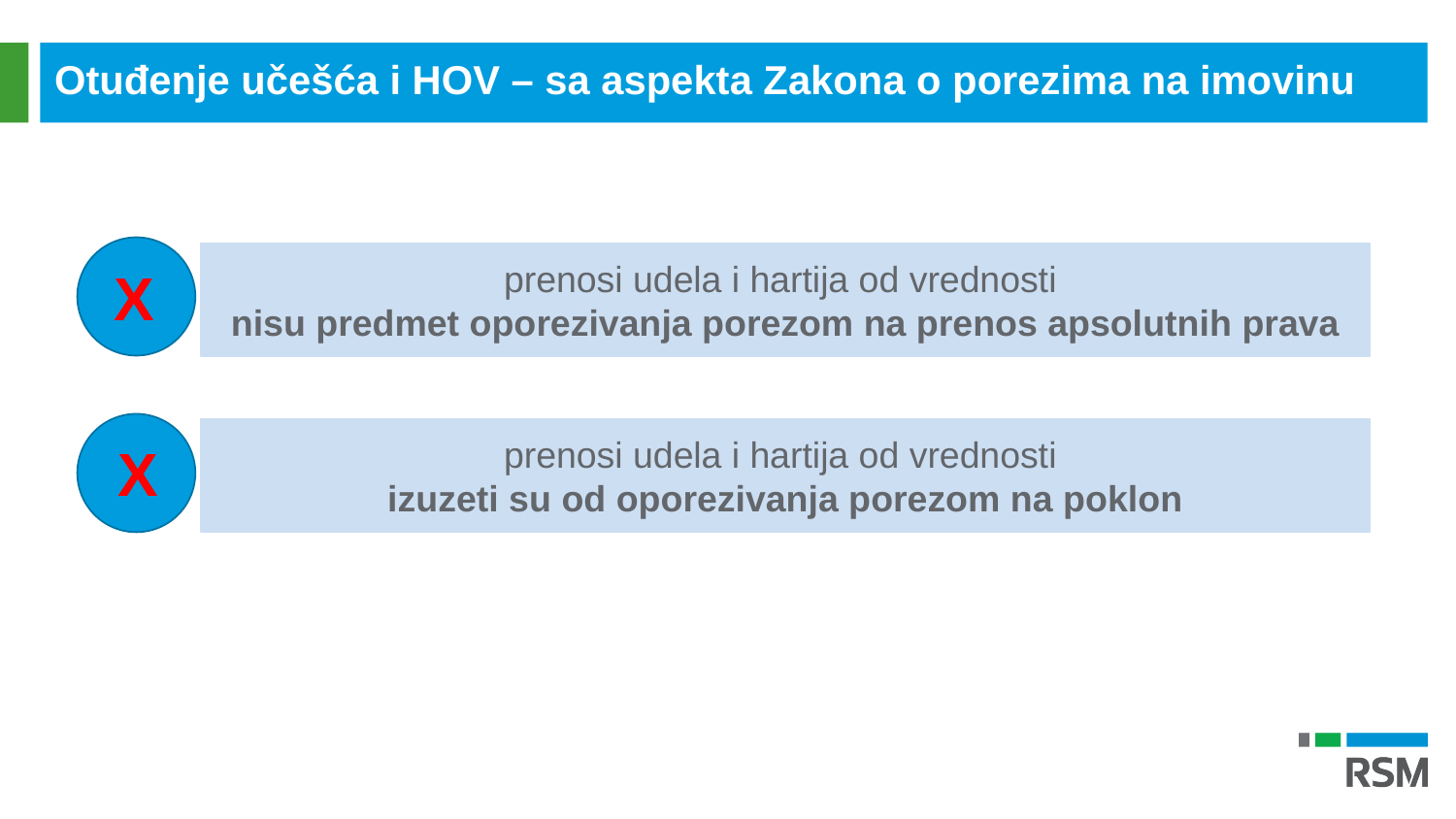

Otuđenje učešća i HOV – sa aspekta Zakona o porezima na imovinu

prenosi udela i hartija od vrednosti
nisu predmet oporezivanja porezom na prenos apsolutnih prava
X

prenosi udela i hartija od vrednosti
izuzeti su od oporezivanja porezom na poklon
X